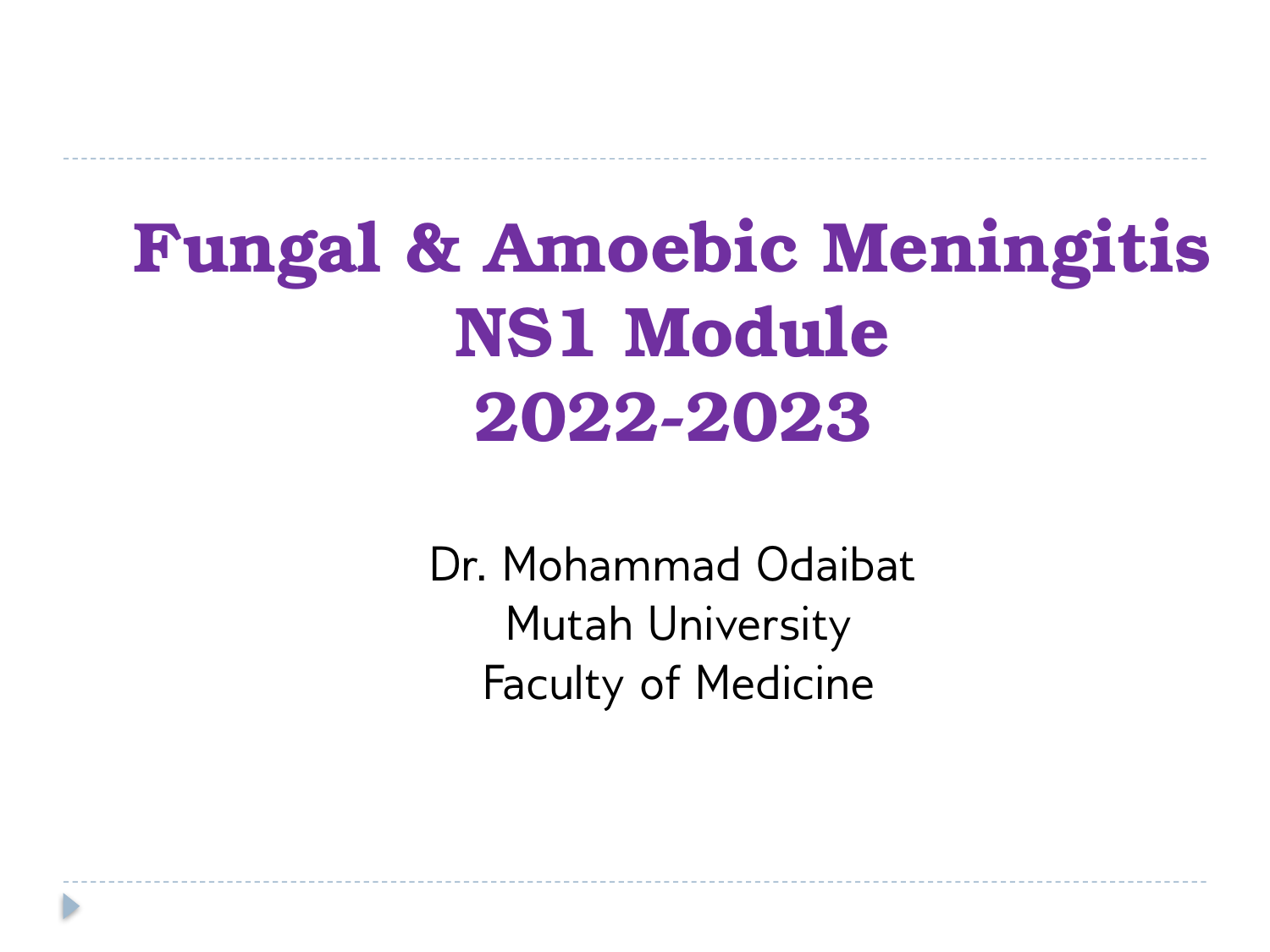

Fungal & Amoebic Meningitis
NS1 Module
2022-2023

Dr. Mohammad Odaibat
Mutah University
Faculty of Medicine